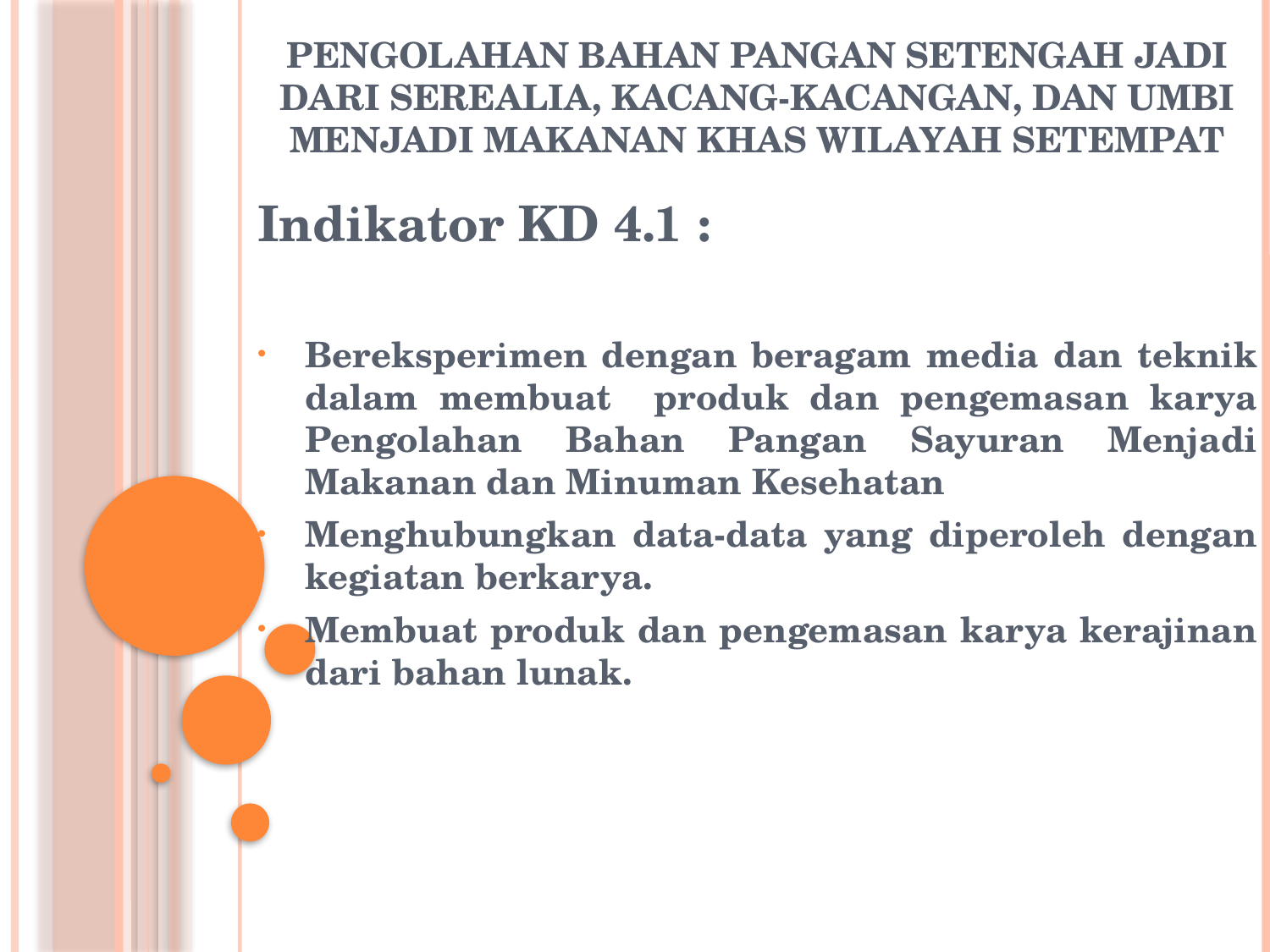

# Pengolahan Bahan Pangan Setengah Jadi dari Serealia, Kacang-Kacangan, dan Umbi Menjadi Makanan Khas Wilayah Setempat
Indikator KD 4.1 :

Bereksperimen dengan beragam media dan teknik dalam membuat  produk dan pengemasan karya Pengolahan Bahan Pangan Sayuran Menjadi Makanan dan Minuman Kesehatan
Menghubungkan data-data yang diperoleh dengan kegiatan berkarya.
Membuat produk dan pengemasan karya kerajinan dari bahan lunak.